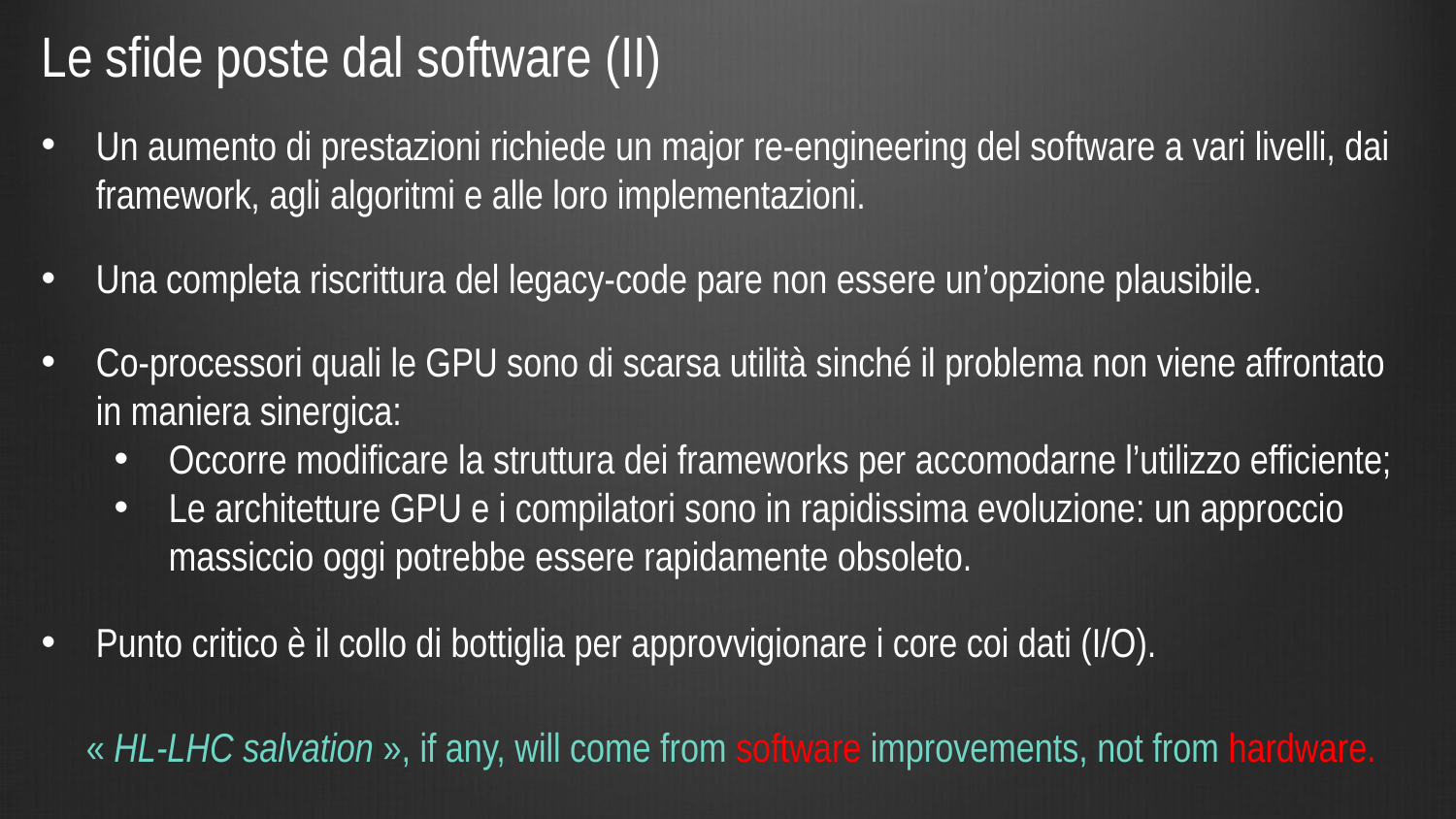

Le sfide poste dal software (II)
Un aumento di prestazioni richiede un major re-engineering del software a vari livelli, dai framework, agli algoritmi e alle loro implementazioni.
Una completa riscrittura del legacy-code pare non essere un’opzione plausibile.
Co-processori quali le GPU sono di scarsa utilità sinché il problema non viene affrontato in maniera sinergica:
Occorre modificare la struttura dei frameworks per accomodarne l’utilizzo efficiente;
Le architetture GPU e i compilatori sono in rapidissima evoluzione: un approccio massiccio oggi potrebbe essere rapidamente obsoleto.
Punto critico è il collo di bottiglia per approvvigionare i core coi dati (I/O).
« HL-LHC salvation », if any, will come from software improvements, not from hardware.